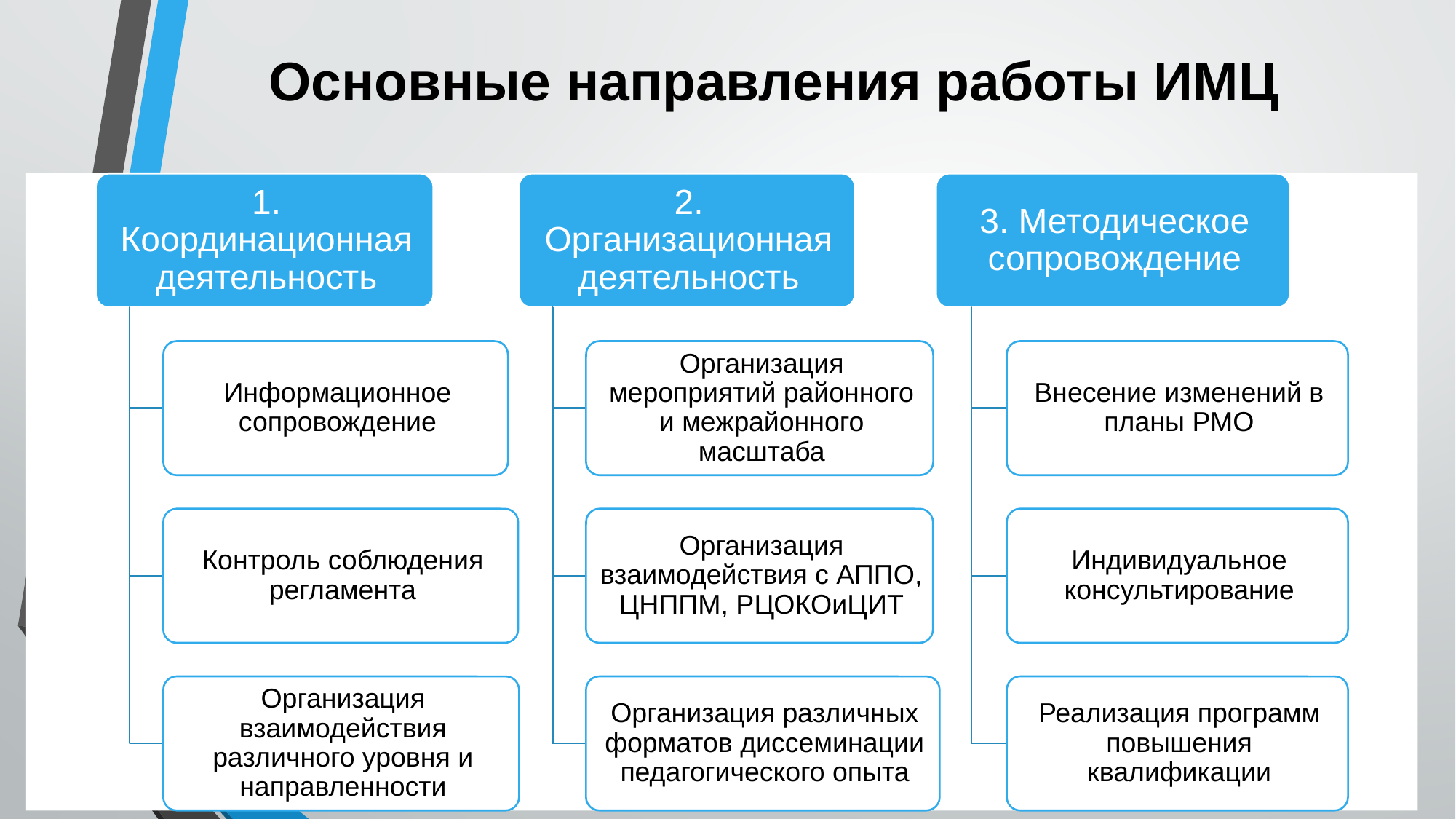

# Основные направления работы ИМЦ
1. Координационная деятельность
Информационное сопровождение
Контроль соблюдения регламента
Организация взаимодействия различного уровня и направленности
2. Организационная деятельность
Организация мероприятий районного и межрайонного масштаба
Организация взаимодействия с АППО, ЦНППМ, РЦОКОиЦИТ
Организация различных форматов диссеминации педагогического опыта
3. Методическое сопровождение
Внесение изменений в планы РМО
Индивидуальное консультирование
Реализация программ повышения квалификации